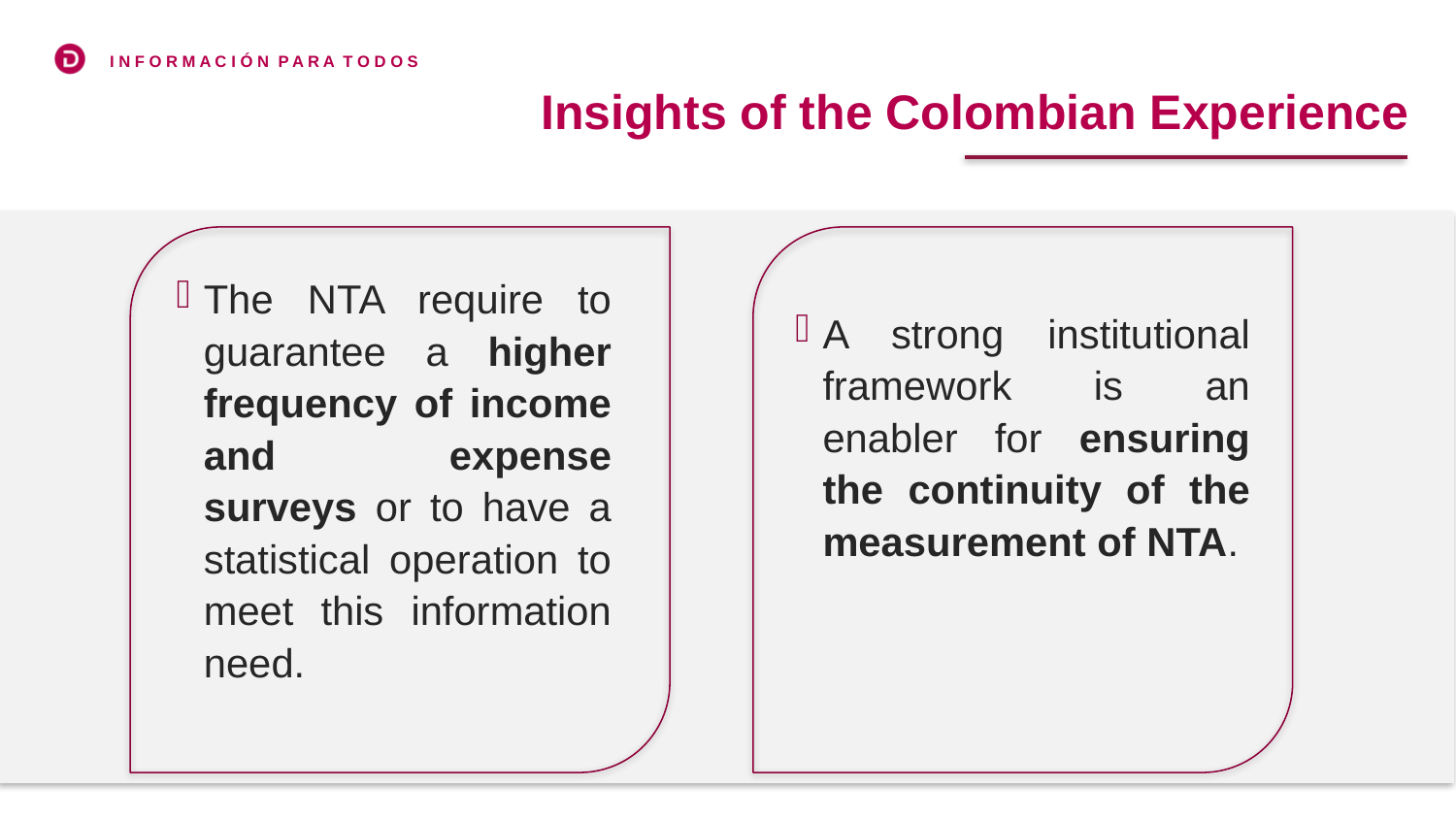

Insights of the Colombian Experience

The NTA require to guarantee a higher frequency of income and expense surveys or to have a statistical operation to meet this information need.
A strong institutional framework is an enabler for ensuring the continuity of the measurement of NTA.